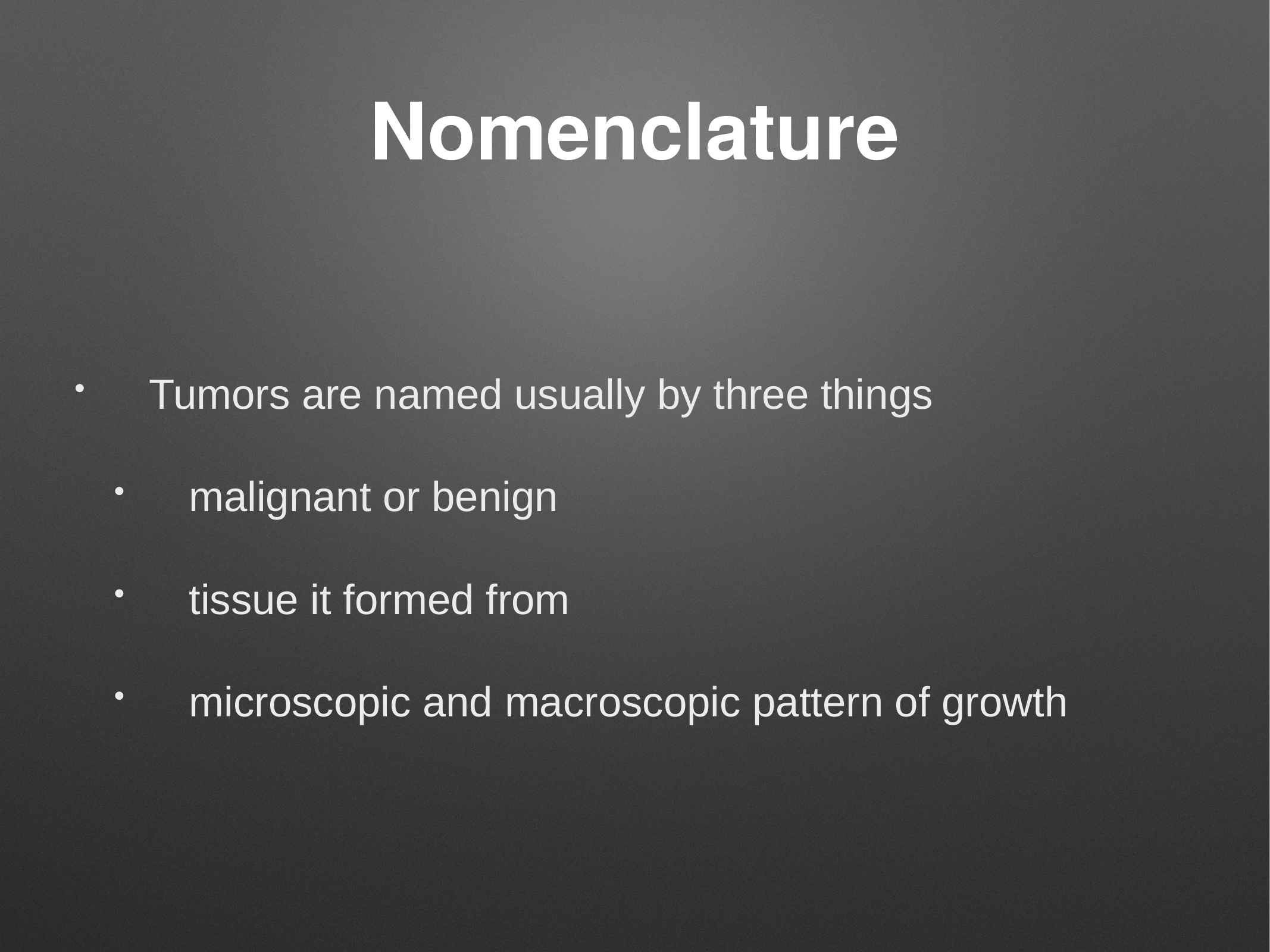

# Nomenclature
Tumors are named usually by three things
malignant or benign
tissue it formed from
microscopic and macroscopic pattern of growth